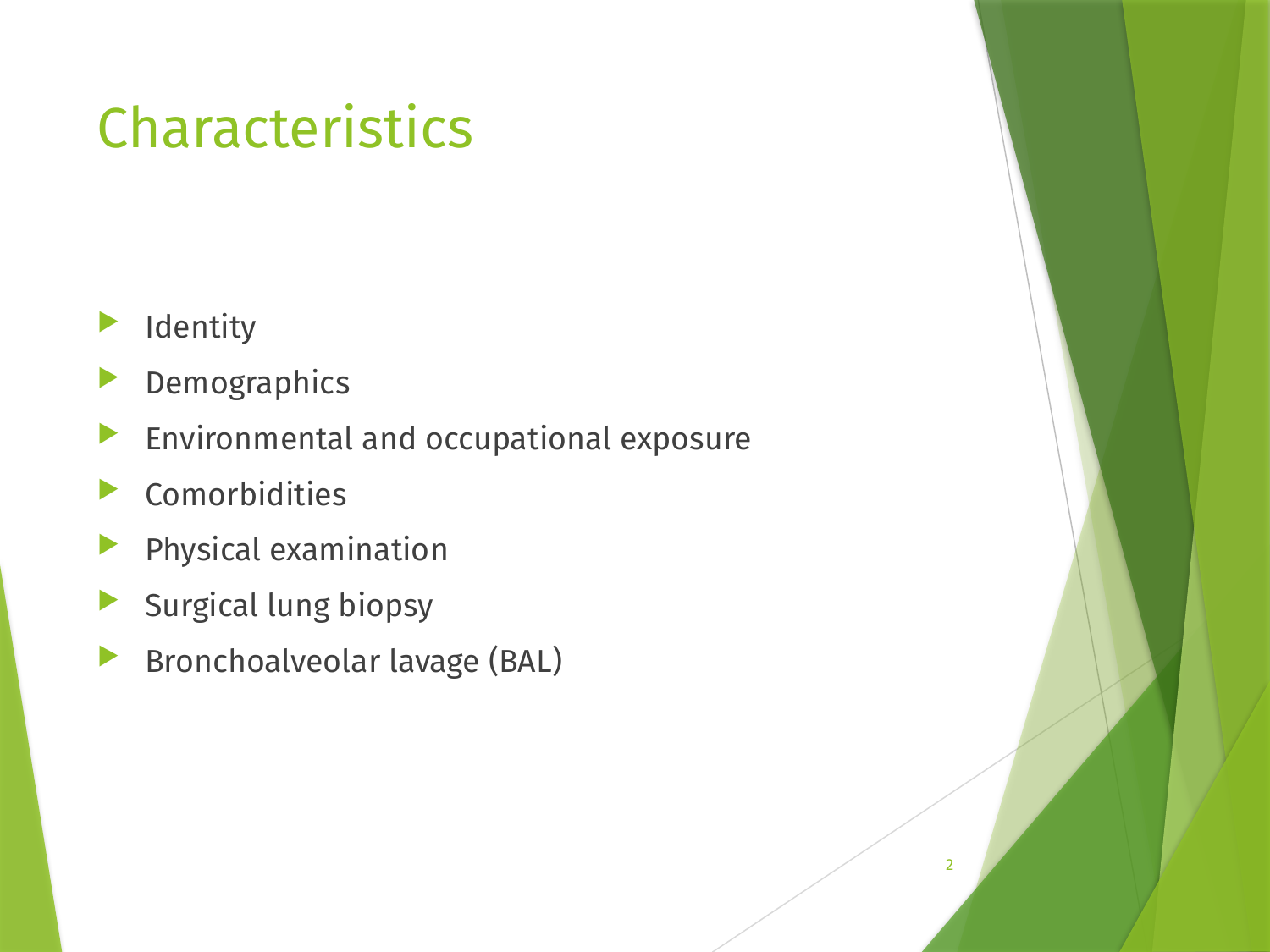

# Characteristics
Identity
Demographics
Environmental and occupational exposure
Comorbidities
Physical examination
Surgical lung biopsy
Bronchoalveolar lavage (BAL)
2